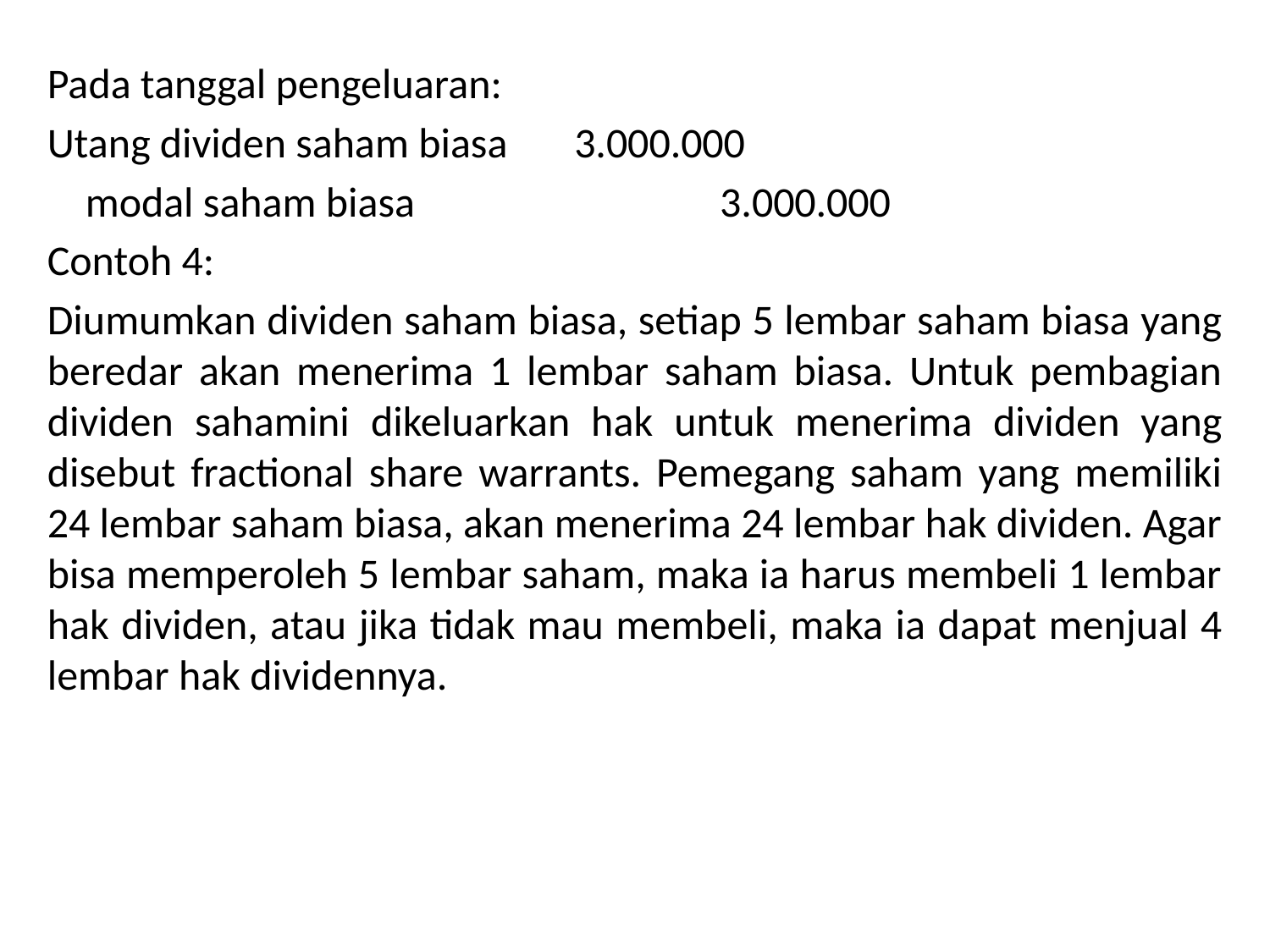

Pada tanggal pengeluaran:
Utang dividen saham biasa       3.000.000
    modal saham biasa                                3.000.000
Contoh 4:
Diumumkan dividen saham biasa, setiap 5 lembar saham biasa yang beredar akan menerima 1 lembar saham biasa. Untuk pembagian dividen sahamini dikeluarkan hak untuk menerima dividen yang disebut fractional share warrants. Pemegang saham yang memiliki 24 lembar saham biasa, akan menerima 24 lembar hak dividen. Agar bisa memperoleh 5 lembar saham, maka ia harus membeli 1 lembar hak dividen, atau jika tidak mau membeli, maka ia dapat menjual 4 lembar hak dividennya.